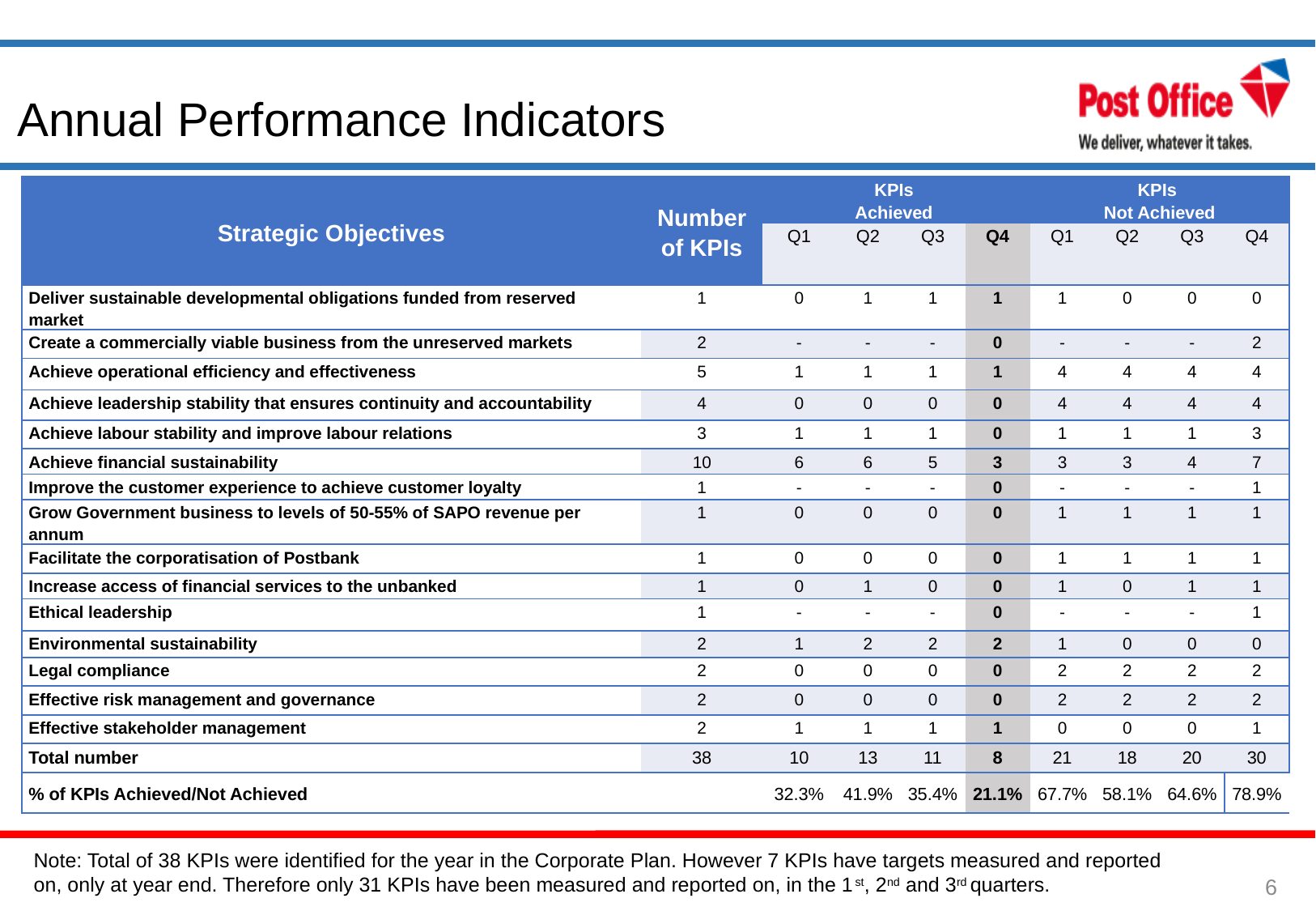

# Annual Performance Indicators
| Strategic Objectives | Number of KPIs | KPIs Achieved |  |  |  | KPIs Not Achieved |  |  |  |
| --- | --- | --- | --- | --- | --- | --- | --- | --- | --- |
|  |  | Q1 | Q2 | Q3 | Q4 | Q1 | Q2 | Q3 | Q4 |
| Deliver sustainable developmental obligations funded from reserved market | 1 | 0 | 1 | 1 | 1 | 1 | 0 | 0 | 0 |
| Create a commercially viable business from the unreserved markets | 2 | - | - | - | 0 | - | - | - | 2 |
| Achieve operational efficiency and effectiveness | 5 | 1 | 1 | 1 | 1 | 4 | 4 | 4 | 4 |
| Achieve leadership stability that ensures continuity and accountability | 4 | 0 | 0 | 0 | 0 | 4 | 4 | 4 | 4 |
| Achieve labour stability and improve labour relations | 3 | 1 | 1 | 1 | 0 | 1 | 1 | 1 | 3 |
| Achieve financial sustainability | 10 | 6 | 6 | 5 | 3 | 3 | 3 | 4 | 7 |
| Improve the customer experience to achieve customer loyalty | 1 | - | - | - | 0 | - | - | - | 1 |
| Grow Government business to levels of 50-55% of SAPO revenue per annum | 1 | 0 | 0 | 0 | 0 | 1 | 1 | 1 | 1 |
| Facilitate the corporatisation of Postbank | 1 | 0 | 0 | 0 | 0 | 1 | 1 | 1 | 1 |
| Increase access of financial services to the unbanked | 1 | 0 | 1 | 0 | 0 | 1 | 0 | 1 | 1 |
| Ethical leadership | 1 | - | - | - | 0 | - | - | - | 1 |
| Environmental sustainability | 2 | 1 | 2 | 2 | 2 | 1 | 0 | 0 | 0 |
| Legal compliance | 2 | 0 | 0 | 0 | 0 | 2 | 2 | 2 | 2 |
| Effective risk management and governance | 2 | 0 | 0 | 0 | 0 | 2 | 2 | 2 | 2 |
| Effective stakeholder management | 2 | 1 | 1 | 1 | 1 | 0 | 0 | 0 | 1 |
| Total number | 38 | 10 | 13 | 11 | 8 | 21 | 18 | 20 | 30 |
| % of KPIs Achieved/Not Achieved |  | 32.3% | 41.9% | 35.4% | 21.1% | 67.7% | 58.1% | 64.6% | 78.9% |
Note: Total of 38 KPIs were identified for the year in the Corporate Plan. However 7 KPIs have targets measured and reported on, only at year end. Therefore only 31 KPIs have been measured and reported on, in the 1st, 2nd and 3rd quarters.
6